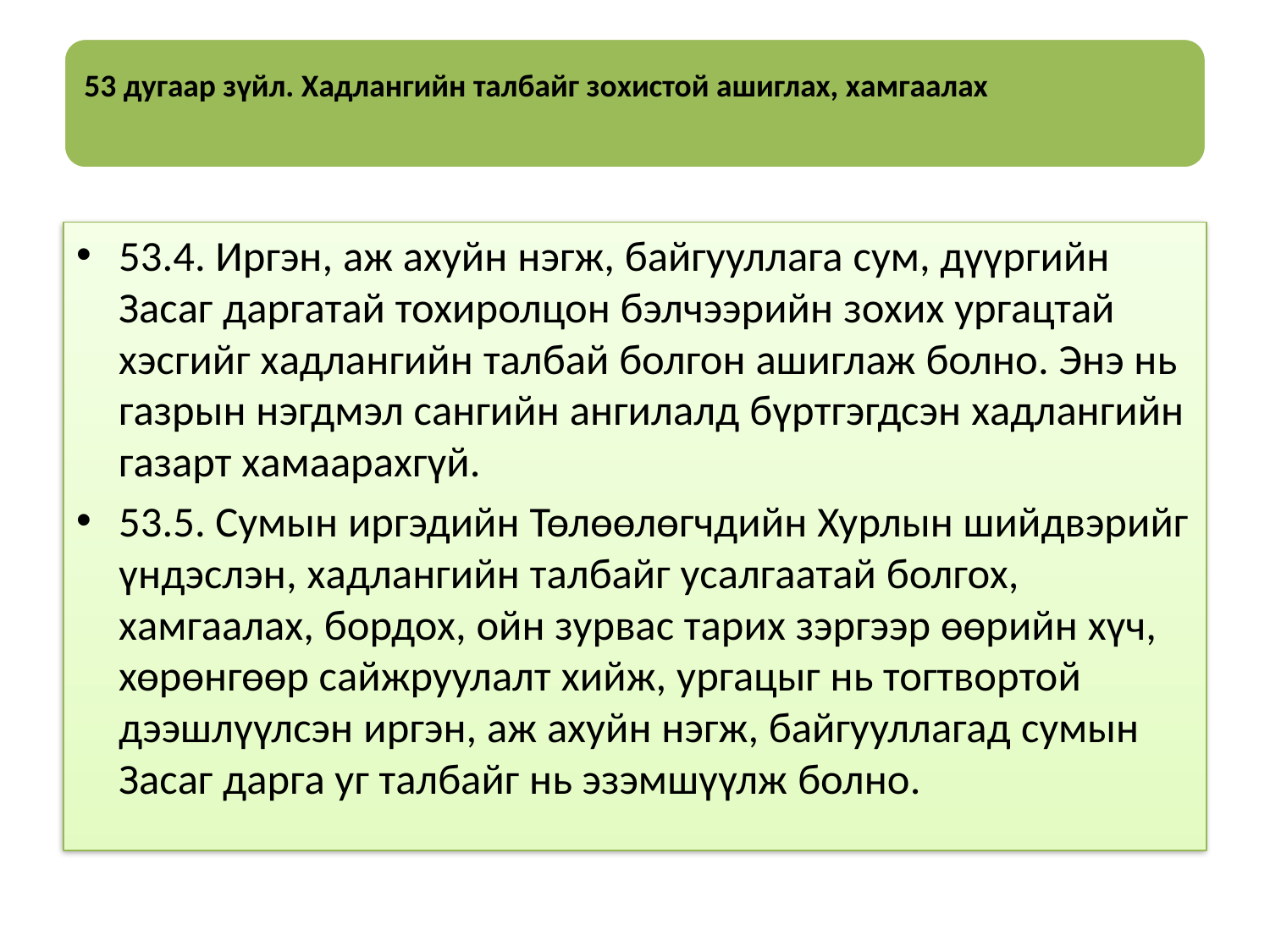

53 дугаар зүйл. Хадлангийн талбайг зохистой ашиглах, хамгаалах
53.4. Иргэн, аж ахуйн нэгж, байгууллага сум, дүүргийн Засаг даргатай тохиролцон бэлчээрийн зохих ургацтай хэсгийг хадлангийн талбай болгон ашиглаж болно. Энэ нь газрын нэгдмэл сангийн ангилалд бүртгэгдсэн хадлангийн газарт хамаарахгүй.
53.5. Сумын иргэдийн Төлөөлөгчдийн Хурлын шийдвэрийг үндэслэн, хадлангийн талбайг усалгаатай болгох, хамгаалах, бордох, ойн зурвас тарих зэргээр өөрийн хүч, хөрөнгөөр сайжруулалт хийж, ургацыг нь тогтвортой дээшлүүлсэн иргэн, аж ахуйн нэгж, байгууллагад сумын Засаг дарга уг талбайг нь эзэмшүүлж болно.